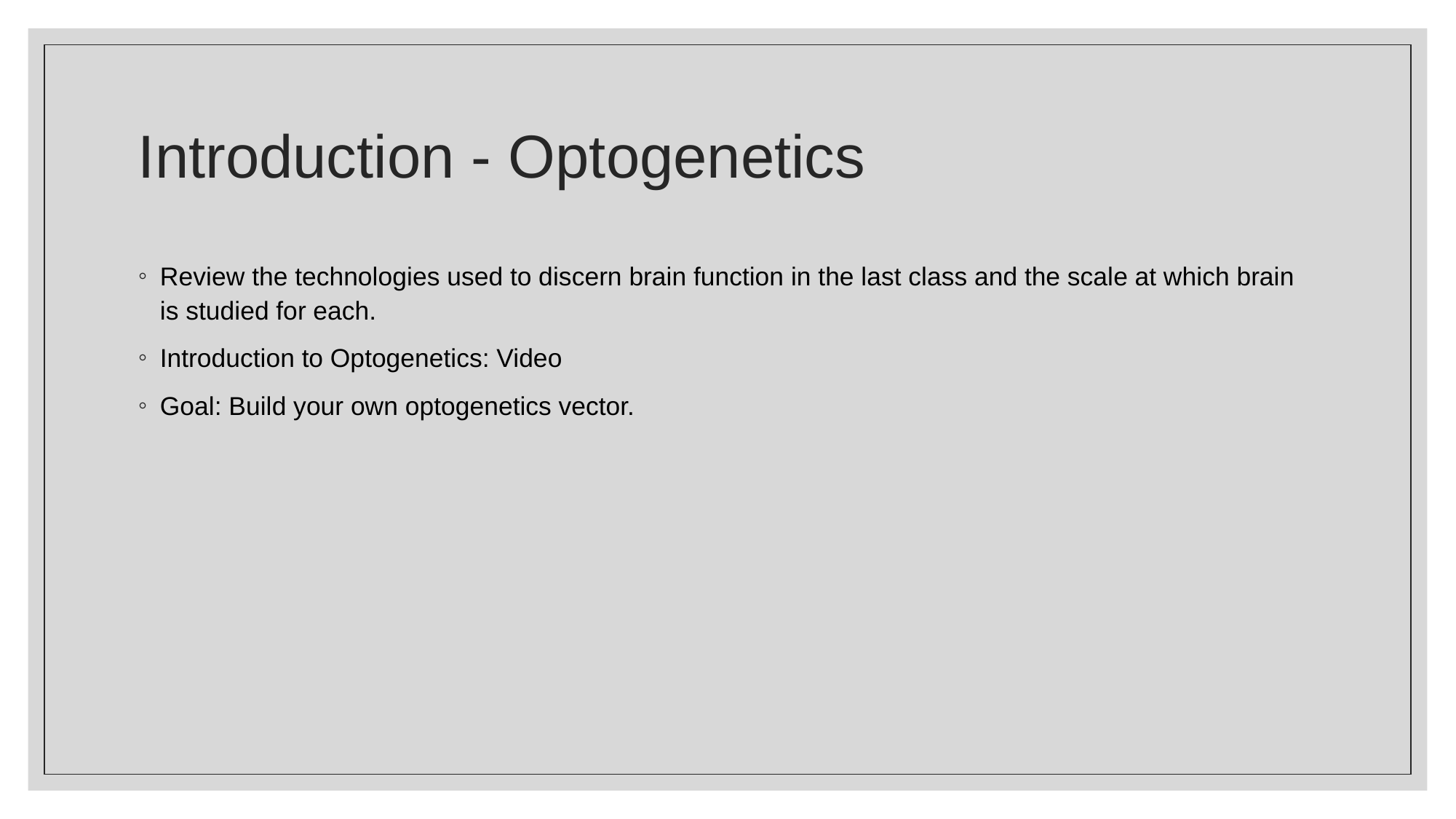

# Introduction - Optogenetics
Review the technologies used to discern brain function in the last class and the scale at which brain is studied for each.
Introduction to Optogenetics: Video
Goal: Build your own optogenetics vector.